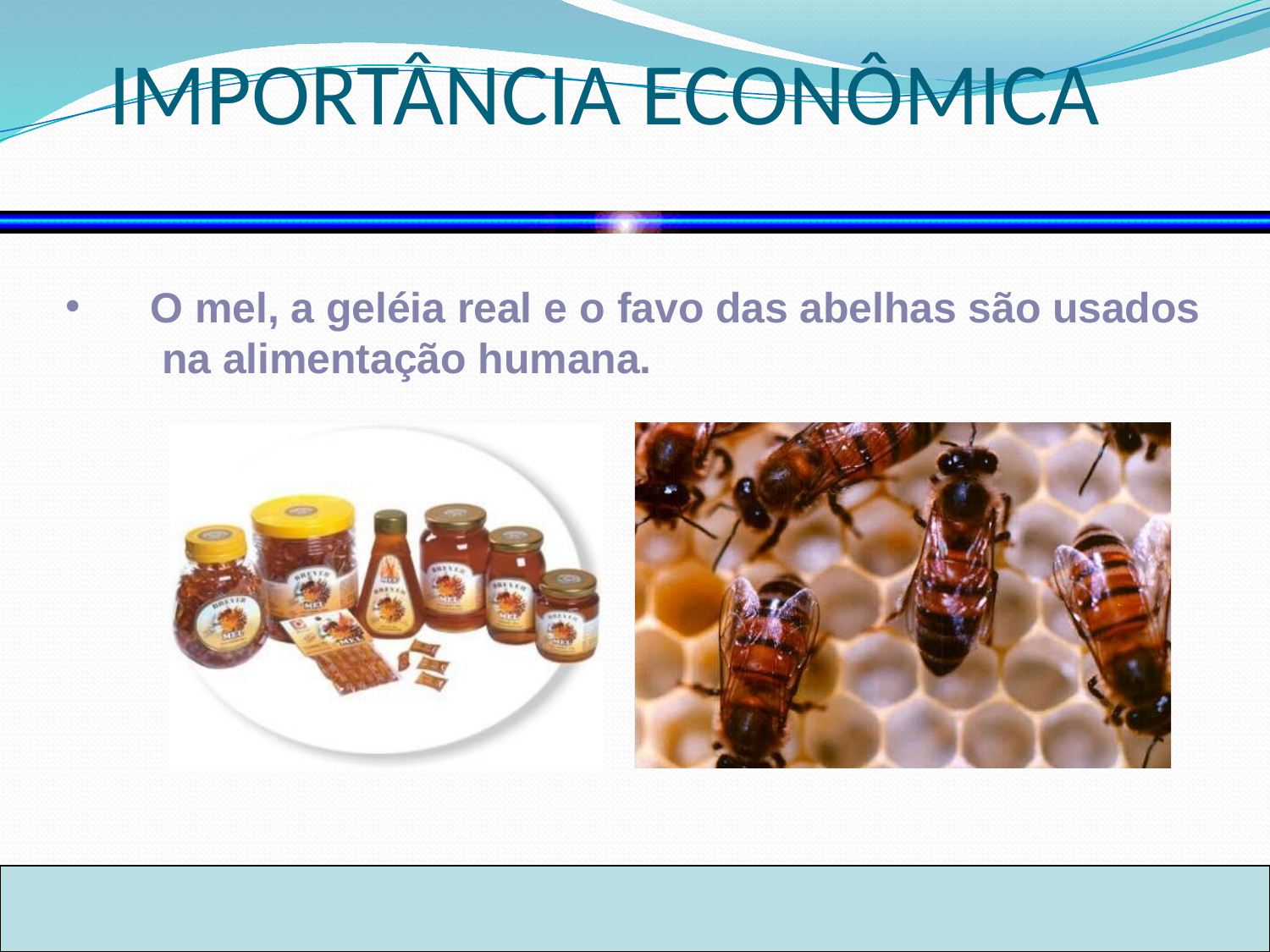

# IMPORTÂNCIA ECONÔMICA

O mel, a geléia real e o favo das abelhas são usados  na alimentação humana.